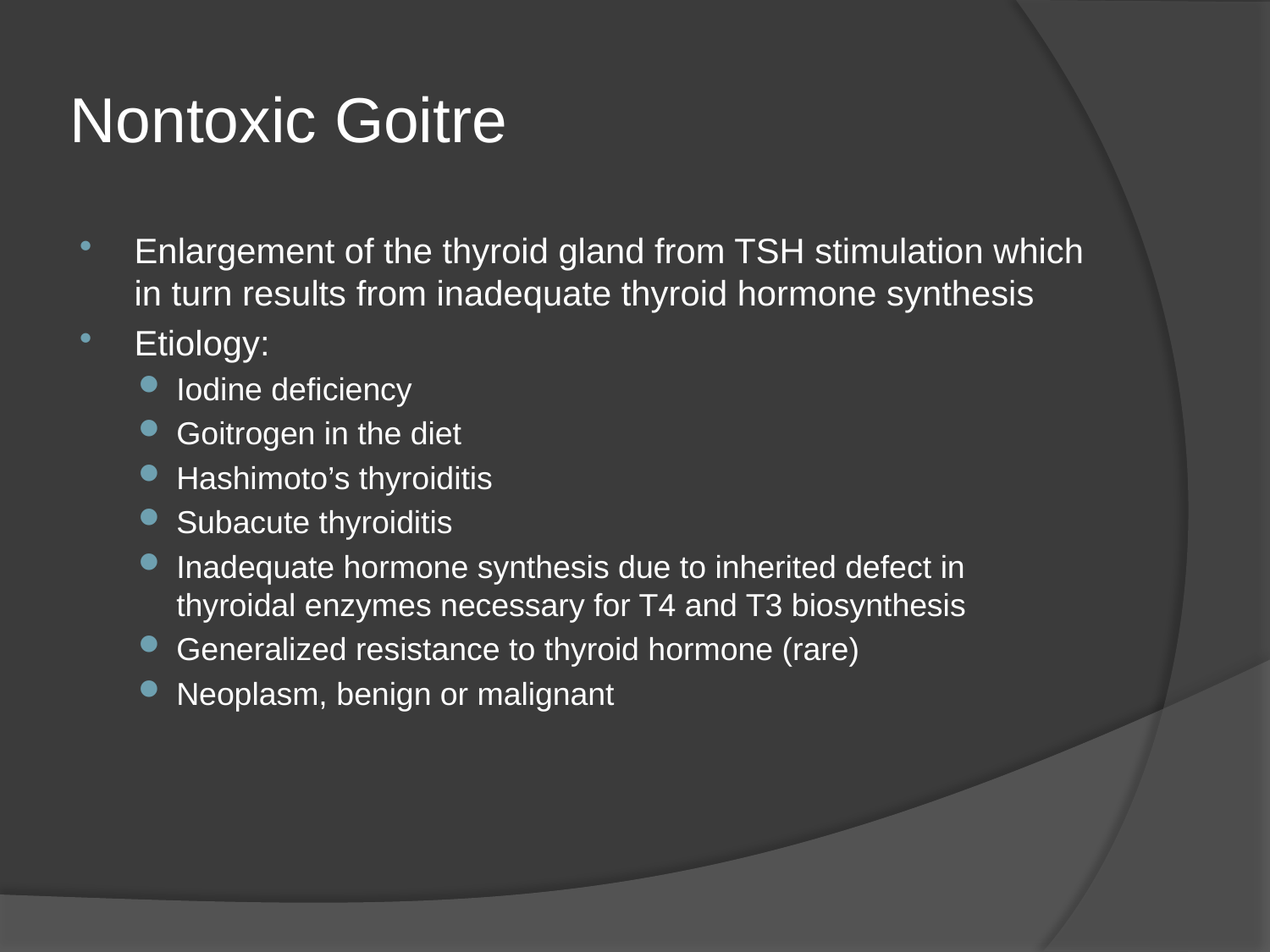

# Nontoxic Goitre
Enlargement of the thyroid gland from TSH stimulation which in turn results from inadequate thyroid hormone synthesis
Etiology:
Iodine deficiency
Goitrogen in the diet
Hashimoto’s thyroiditis
Subacute thyroiditis
Inadequate hormone synthesis due to inherited defect in thyroidal enzymes necessary for T4 and T3 biosynthesis
Generalized resistance to thyroid hormone (rare)
Neoplasm, benign or malignant